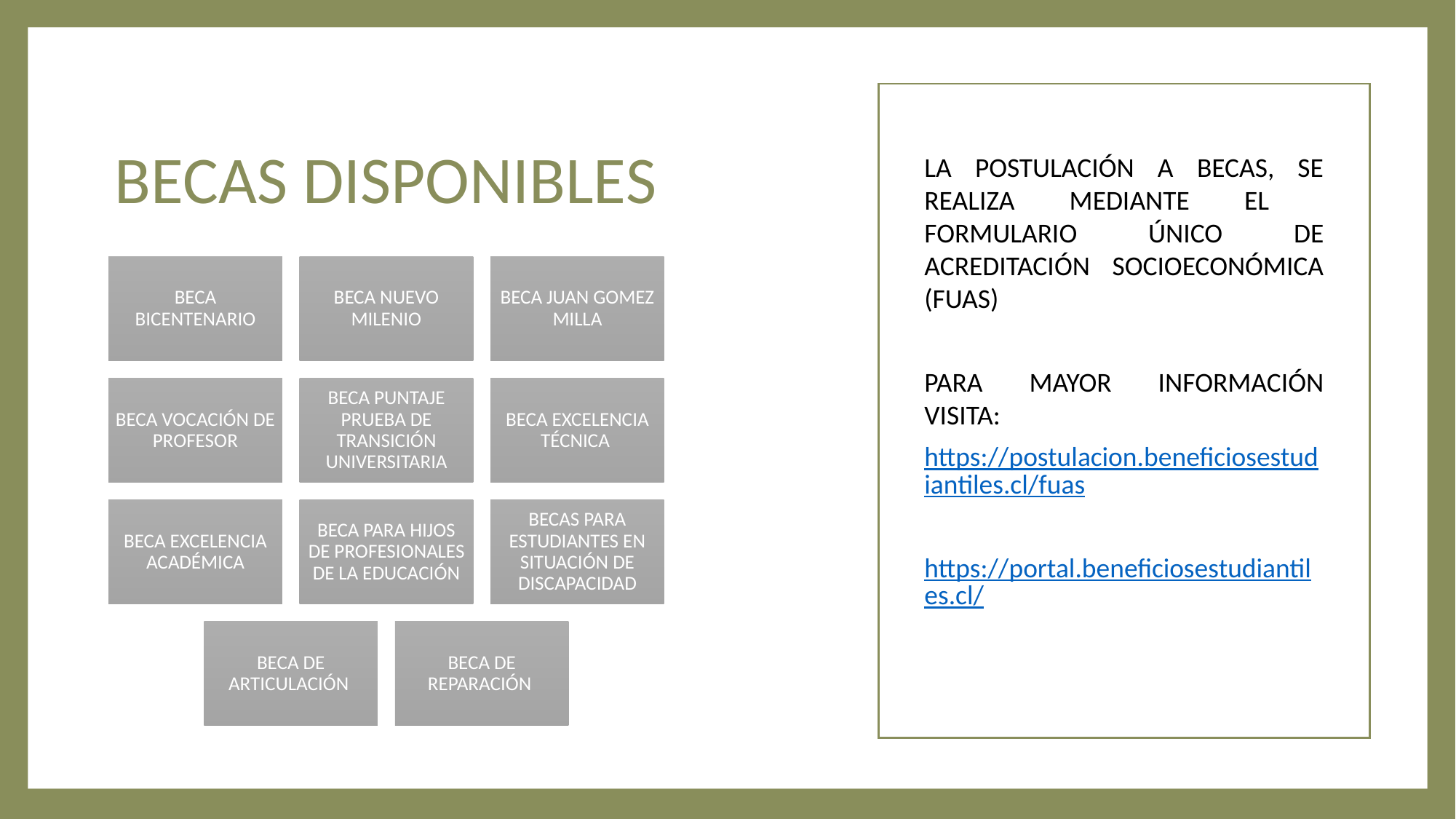

# BECAS DISPONIBLES
LA POSTULACIÓN A BECAS, SE REALIZA MEDIANTE EL  FORMULARIO ÚNICO DE ACREDITACIÓN SOCIOECONÓMICA (FUAS)

PARA MAYOR INFORMACIÓN VISITA:
https://postulacion.beneficiosestudiantiles.cl/fuas

https://portal.beneficiosestudiantiles.cl/

BECA BICENTENARIO
BECA NUEVO MILENIO
BECA JUAN GOMEZ MILLA
BECA VOCACIÓN DE PROFESOR
BECA PUNTAJE PRUEBA DE TRANSICIÓN UNIVERSITARIA
BECA EXCELENCIA TÉCNICA
BECA EXCELENCIA ACADÉMICA
BECA PARA HIJOS DE PROFESIONALES DE LA EDUCACIÓN
BECAS PARA ESTUDIANTES EN SITUACIÓN DE DISCAPACIDAD
BECA DE ARTICULACIÓN
BECA DE REPARACIÓN